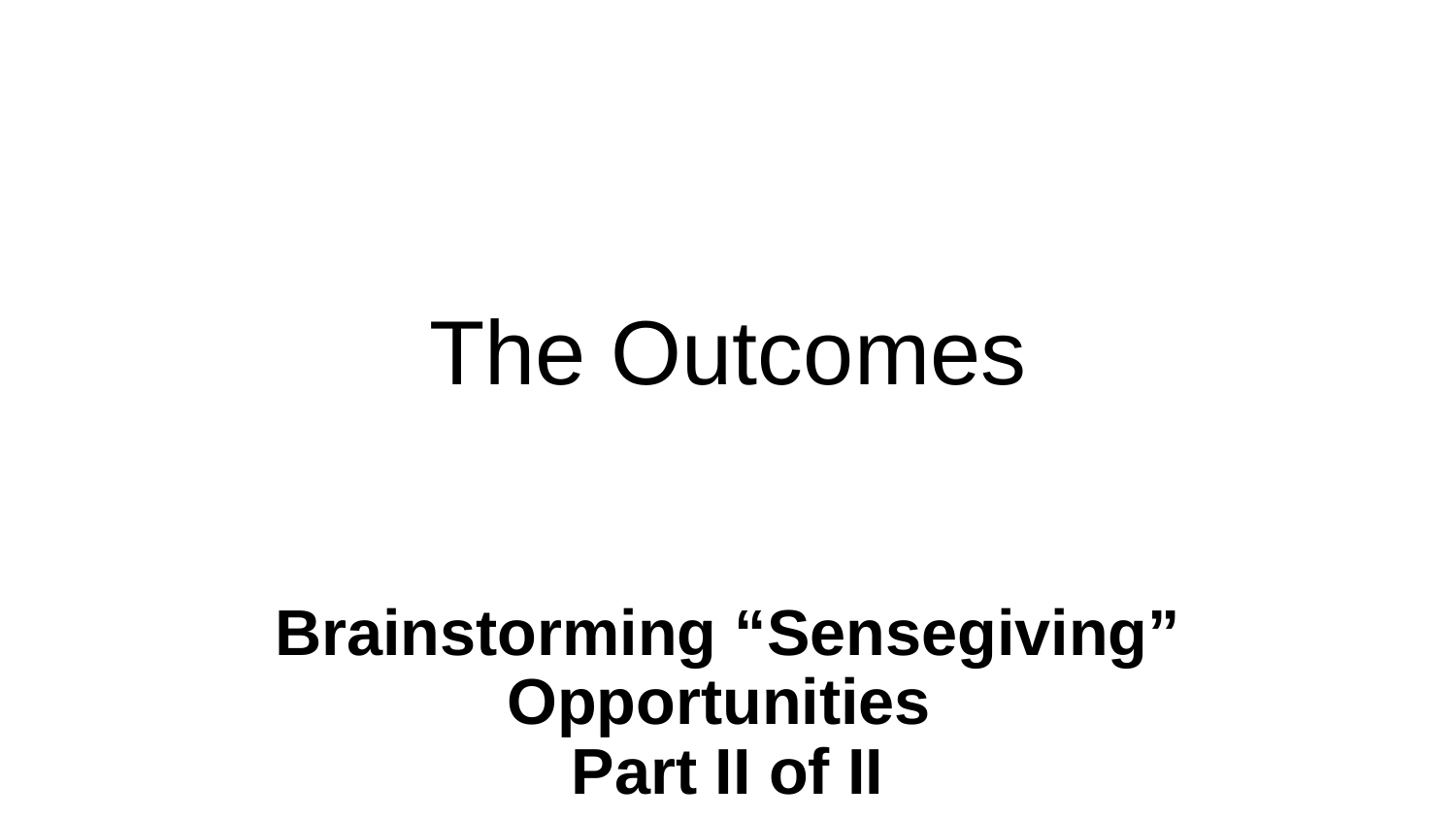

# The Outcomes
Brainstorming “Sensegiving” Opportunities
Part II of II